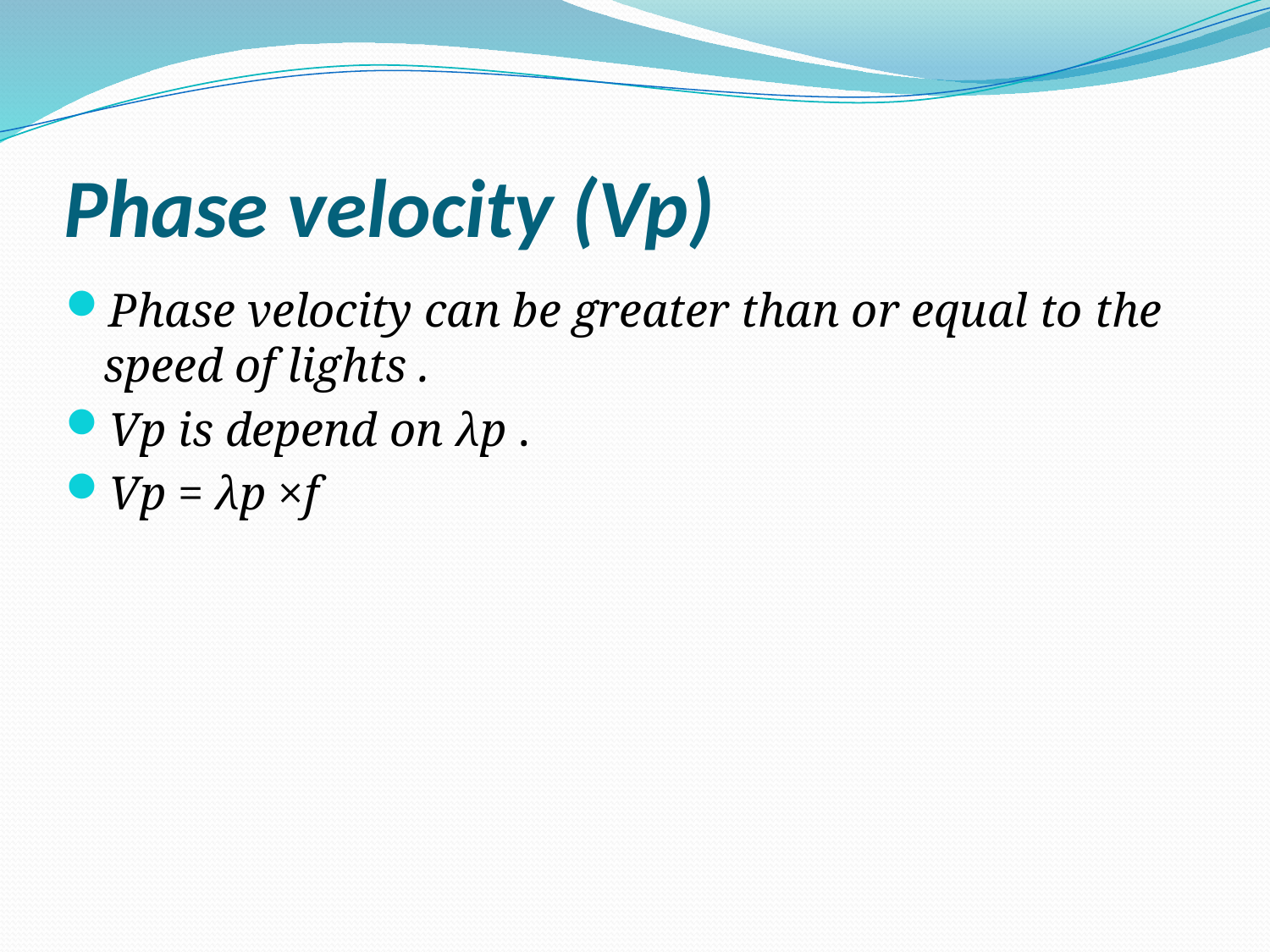

# Phase velocity (Vp)
Phase velocity can be greater than or equal to the speed of lights .
Vp is depend on λp .
Vp = λp ×f